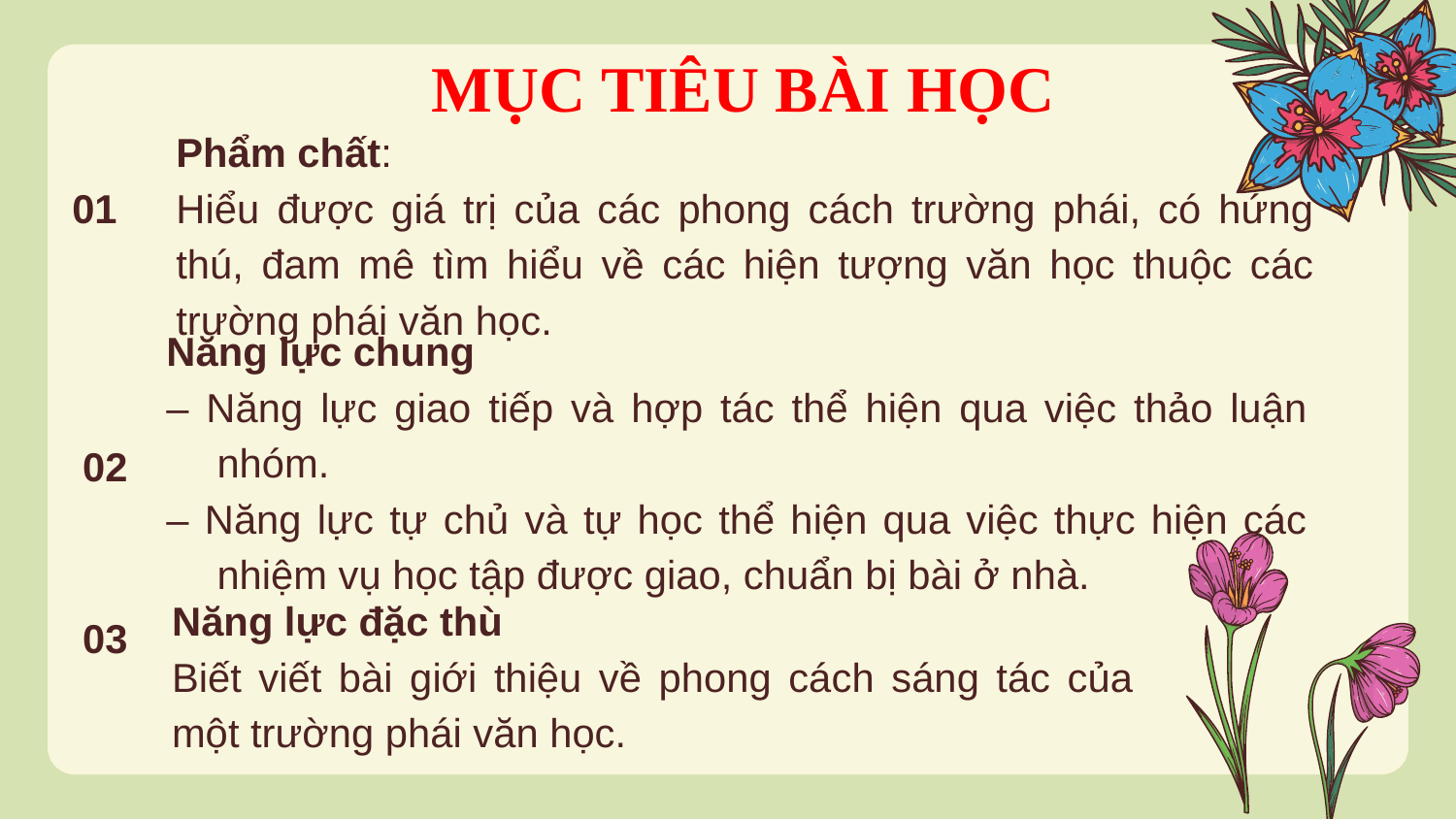

# MỤC TIÊU BÀI HỌC
01
Phẩm chất:
Hiểu được giá trị của các phong cách trường phái, có hứng thú, đam mê tìm hiểu về các hiện tượng văn học thuộc các trường phái văn học.
Năng lực chung
– Năng lực giao tiếp và hợp tác thể hiện qua việc thảo luận nhóm.
– Năng lực tự chủ và tự học thể hiện qua việc thực hiện các nhiệm vụ học tập được giao, chuẩn bị bài ở nhà.
02

03

Năng lực đặc thù
Biết viết bài giới thiệu về phong cách sáng tác của một trường phái văn học.